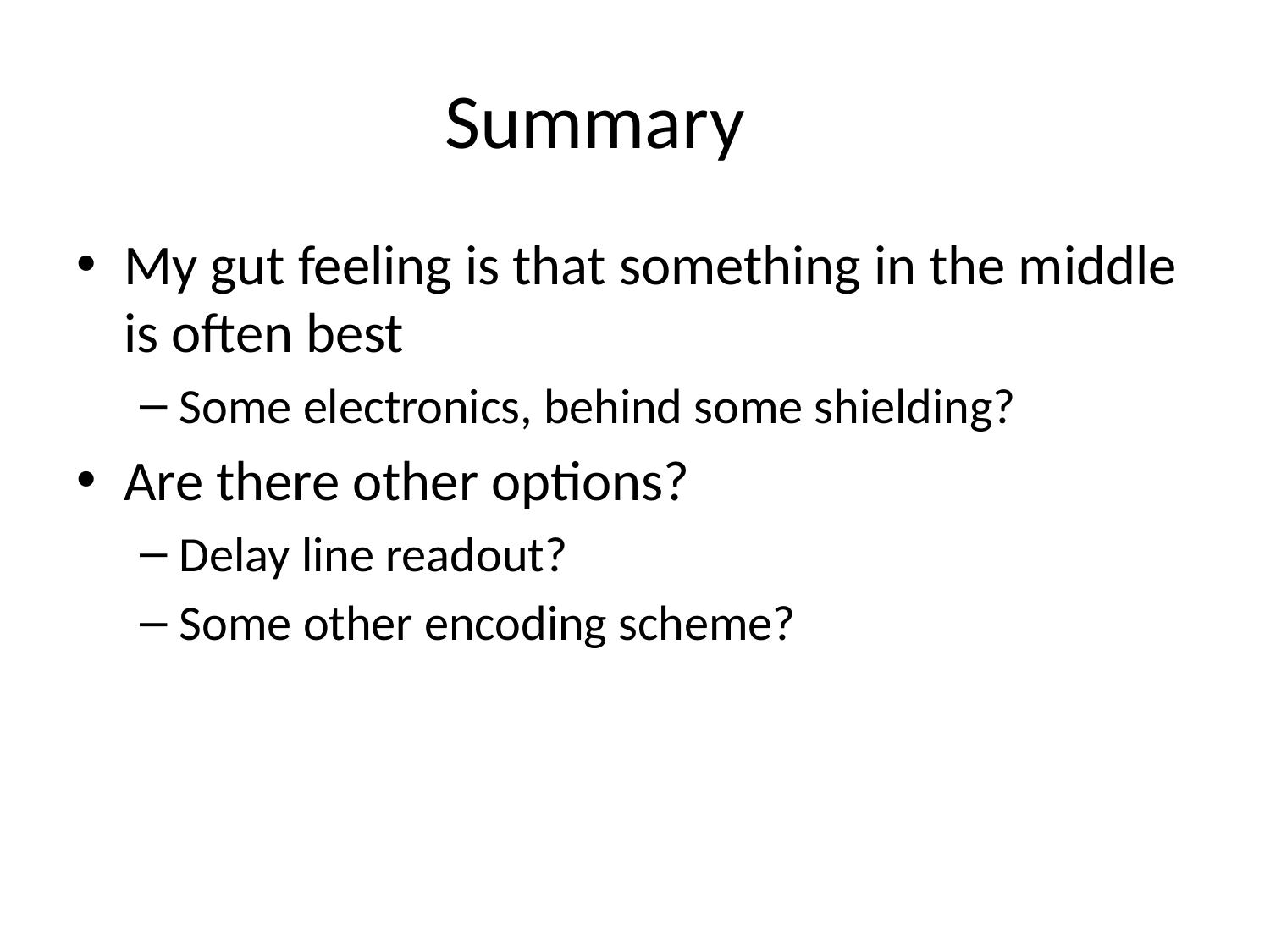

# Summary
My gut feeling is that something in the middle is often best
Some electronics, behind some shielding?
Are there other options?
Delay line readout?
Some other encoding scheme?